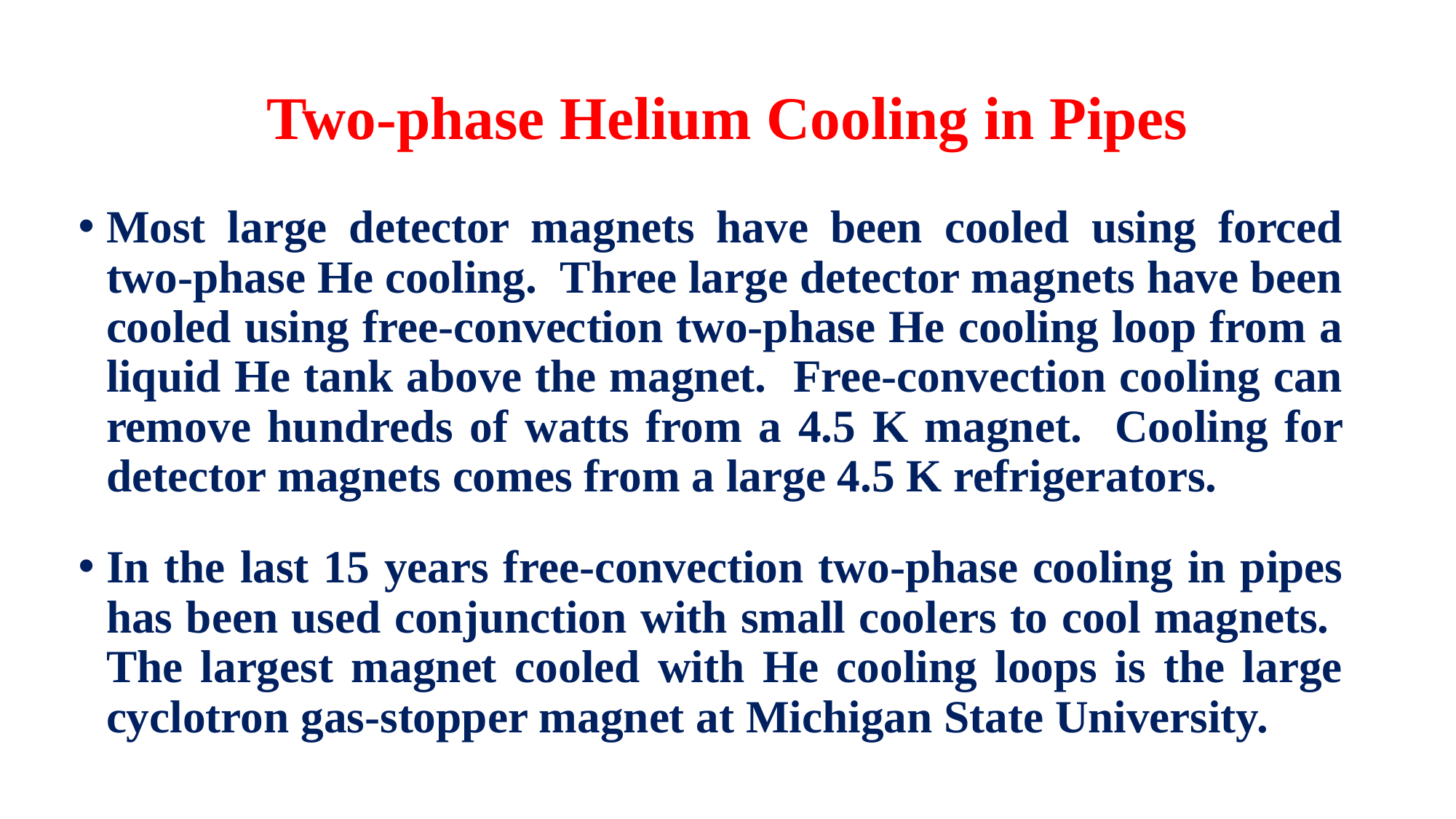

# Two-phase Helium Cooling in Pipes
Most large detector magnets have been cooled using forced two-phase He cooling.  Three large detector magnets have been cooled using free-convection two-phase He cooling loop from a liquid He tank above the magnet.  Free-convection cooling can remove hundreds of watts from a 4.5 K magnet.  Cooling for detector magnets comes from a large 4.5 K refrigerators.

In the last 15 years free-convection two-phase cooling in pipes has been used conjunction with small coolers to cool magnets.  The largest magnet cooled with He cooling loops is the large cyclotron gas-stopper magnet at Michigan State University.